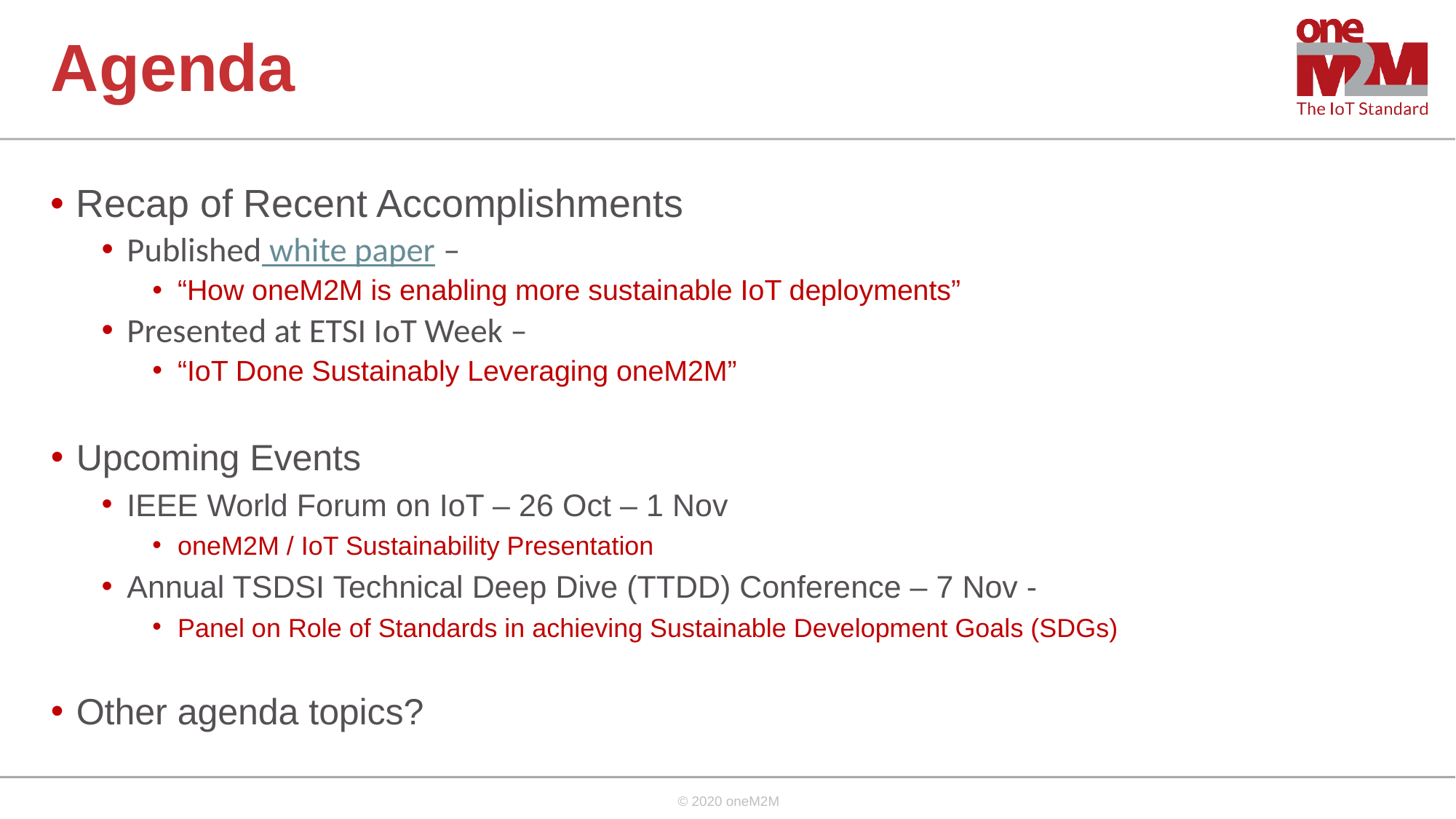

# Agenda
Recap of Recent Accomplishments
Published white paper –
“How oneM2M is enabling more sustainable IoT deployments”
Presented at ETSI IoT Week –
“IoT Done Sustainably Leveraging oneM2M”

Upcoming Events
IEEE World Forum on IoT – 26 Oct – 1 Nov
oneM2M / IoT Sustainability Presentation
Annual TSDSI Technical Deep Dive (TTDD) Conference – 7 Nov -
Panel on Role of Standards in achieving Sustainable Development Goals (SDGs)

Other agenda topics?